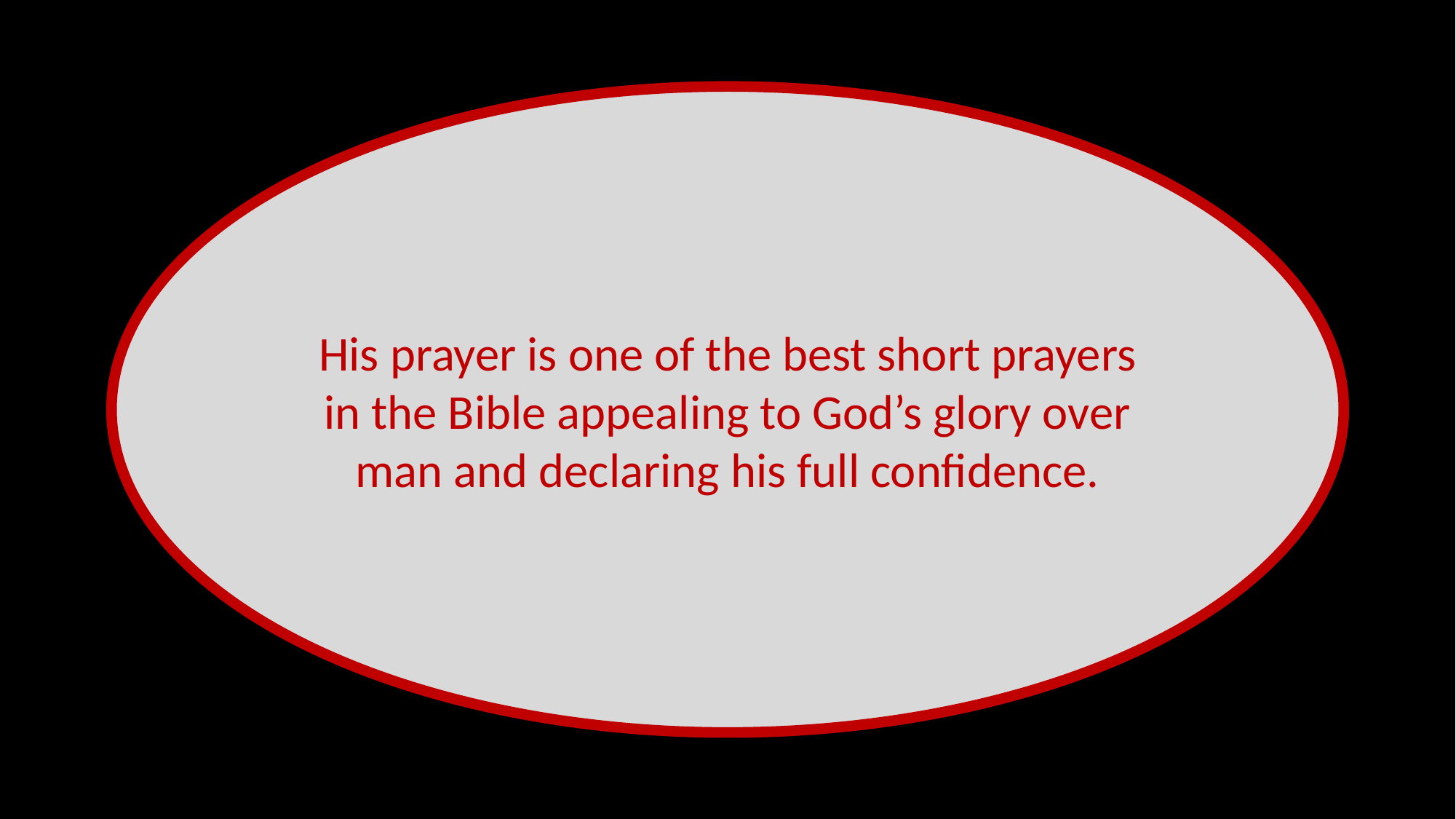

His prayer is one of the best short prayers in the Bible appealing to God’s glory over man and declaring his full confidence.